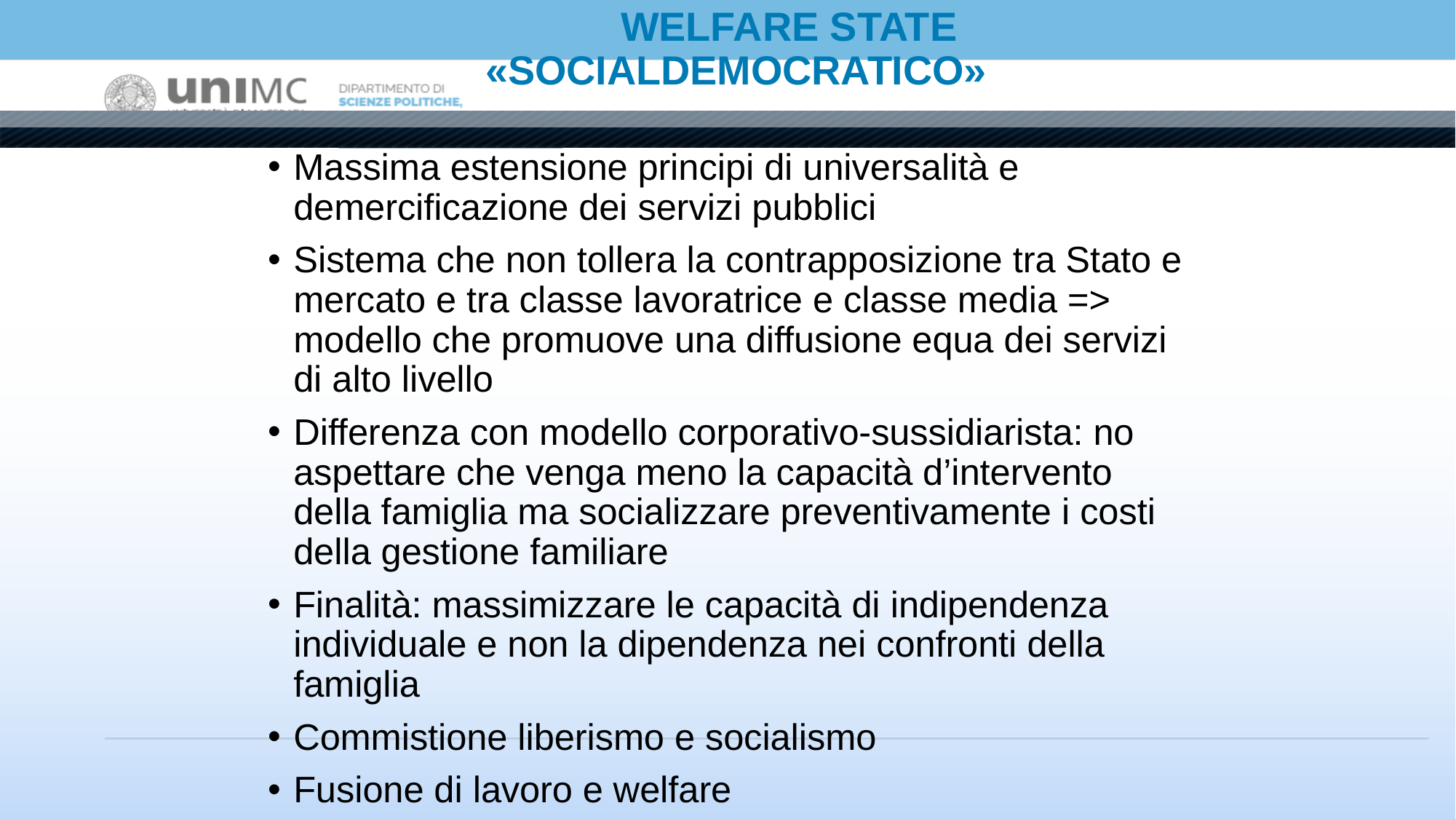

# WELFARE STATE     «SOCIALDEMOCRATICO»
Massima estensione principi di universalità e demercificazione dei servizi pubblici
Sistema che non tollera la contrapposizione tra Stato e mercato e tra classe lavoratrice e classe media => modello che promuove una diffusione equa dei servizi di alto livello
Differenza con modello corporativo-sussidiarista: no aspettare che venga meno la capacità d’intervento della famiglia ma socializzare preventivamente i costi della gestione familiare
Finalità: massimizzare le capacità di indipendenza individuale e non la dipendenza nei confronti della famiglia
Commistione liberismo e socialismo
Fusione di lavoro e welfare